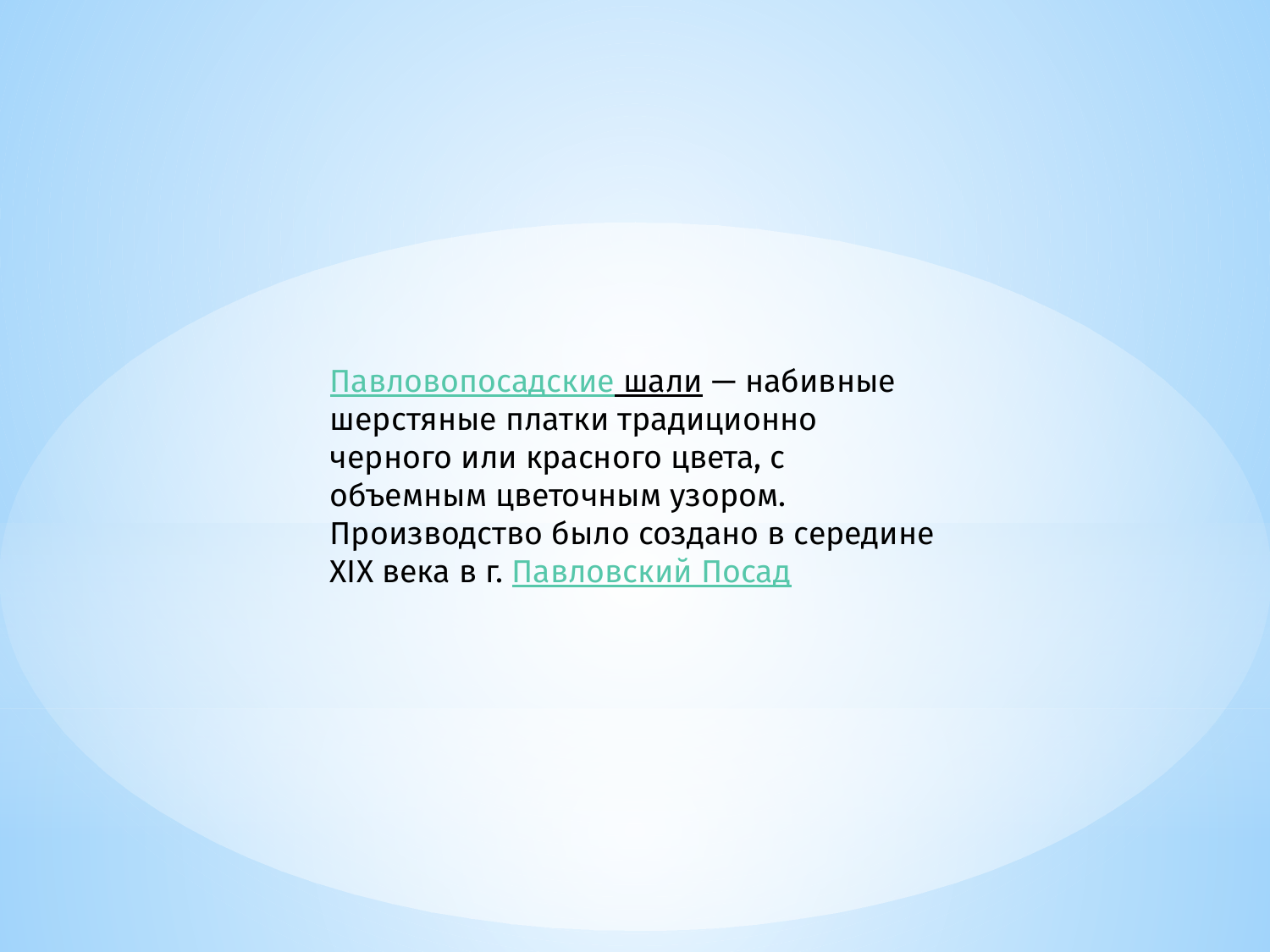

Павловопосадские шали — набивные шерстяные платки традиционно черного или красного цвета, с объемным цветочным узором. Производство было создано в середине XIX века в г. Павловский Посад